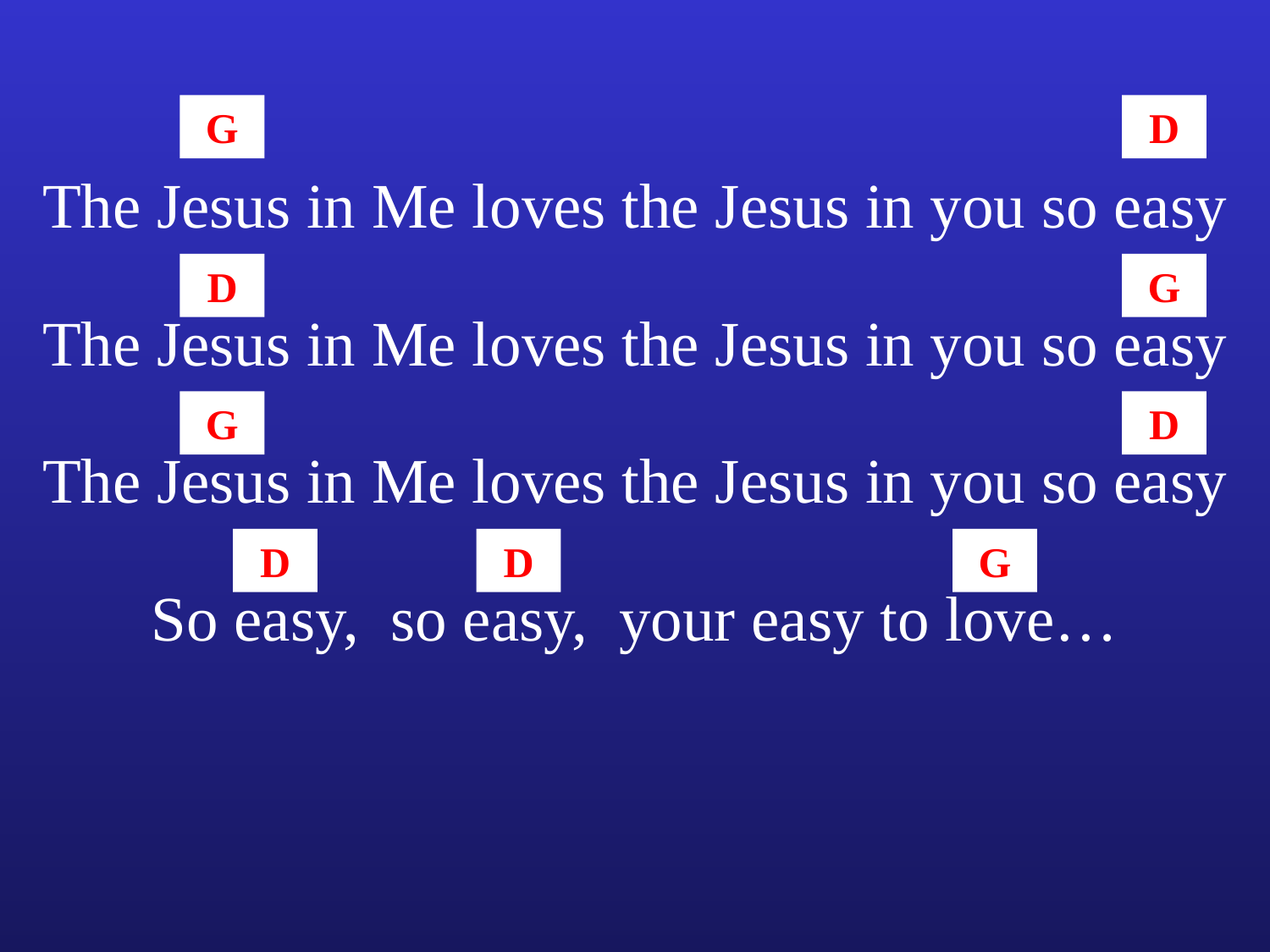

G
D
The Jesus in Me loves the Jesus in you so easy
D
G
The Jesus in Me loves the Jesus in you so easy
G
D
The Jesus in Me loves the Jesus in you so easy
D
D
G
So easy,  so easy,  your easy to love…